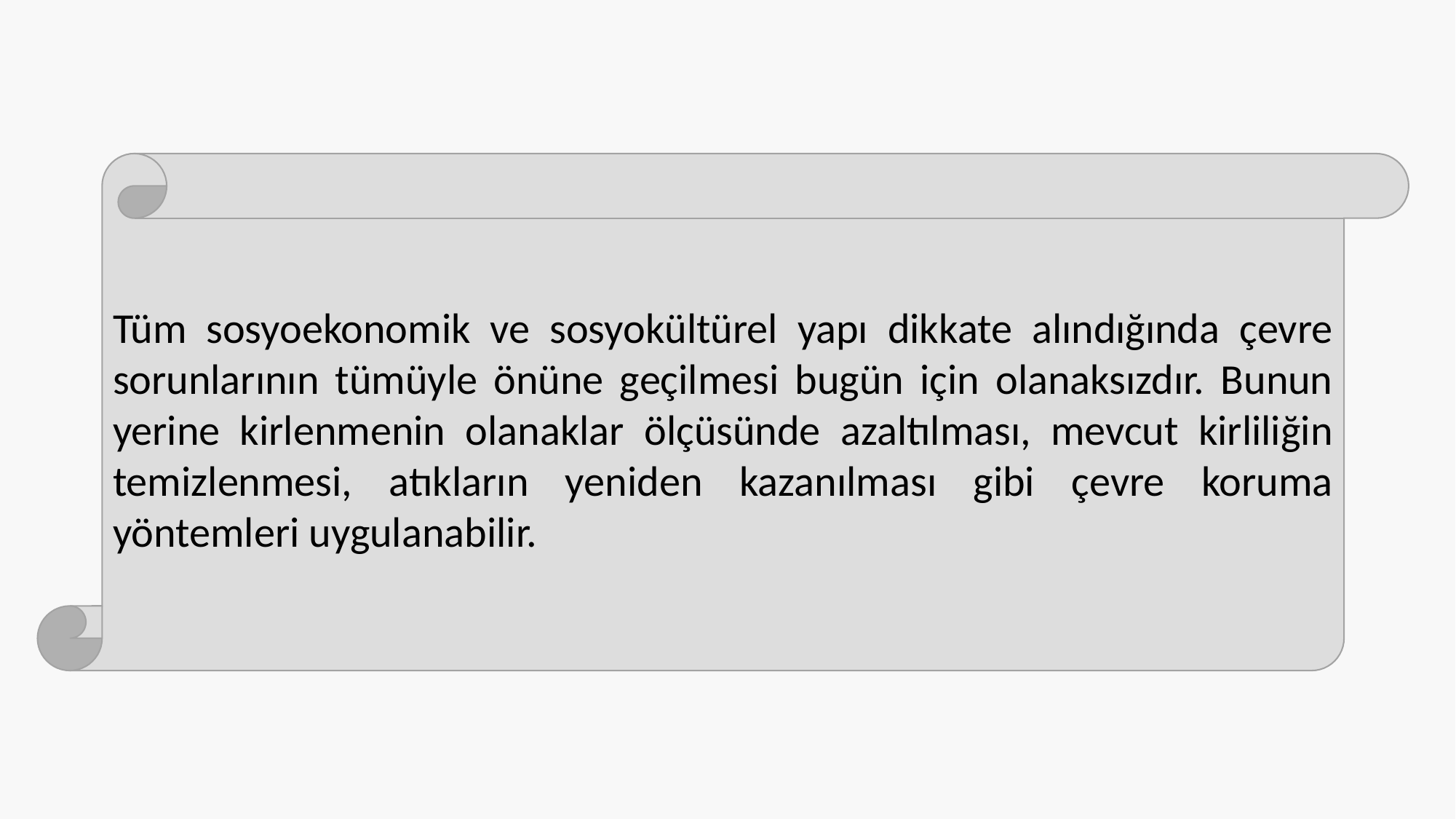

Tüm sosyoekonomik ve sosyokültürel yapı dikkate alındığında çevre sorunlarının tümüyle önüne geçilmesi bugün için olanaksızdır. Bunun yerine kirlenmenin olanaklar ölçüsünde azaltılması, mevcut kirliliğin temizlenmesi, atıkların yeniden kazanılması gibi çevre koruma yöntemleri uygulanabilir.